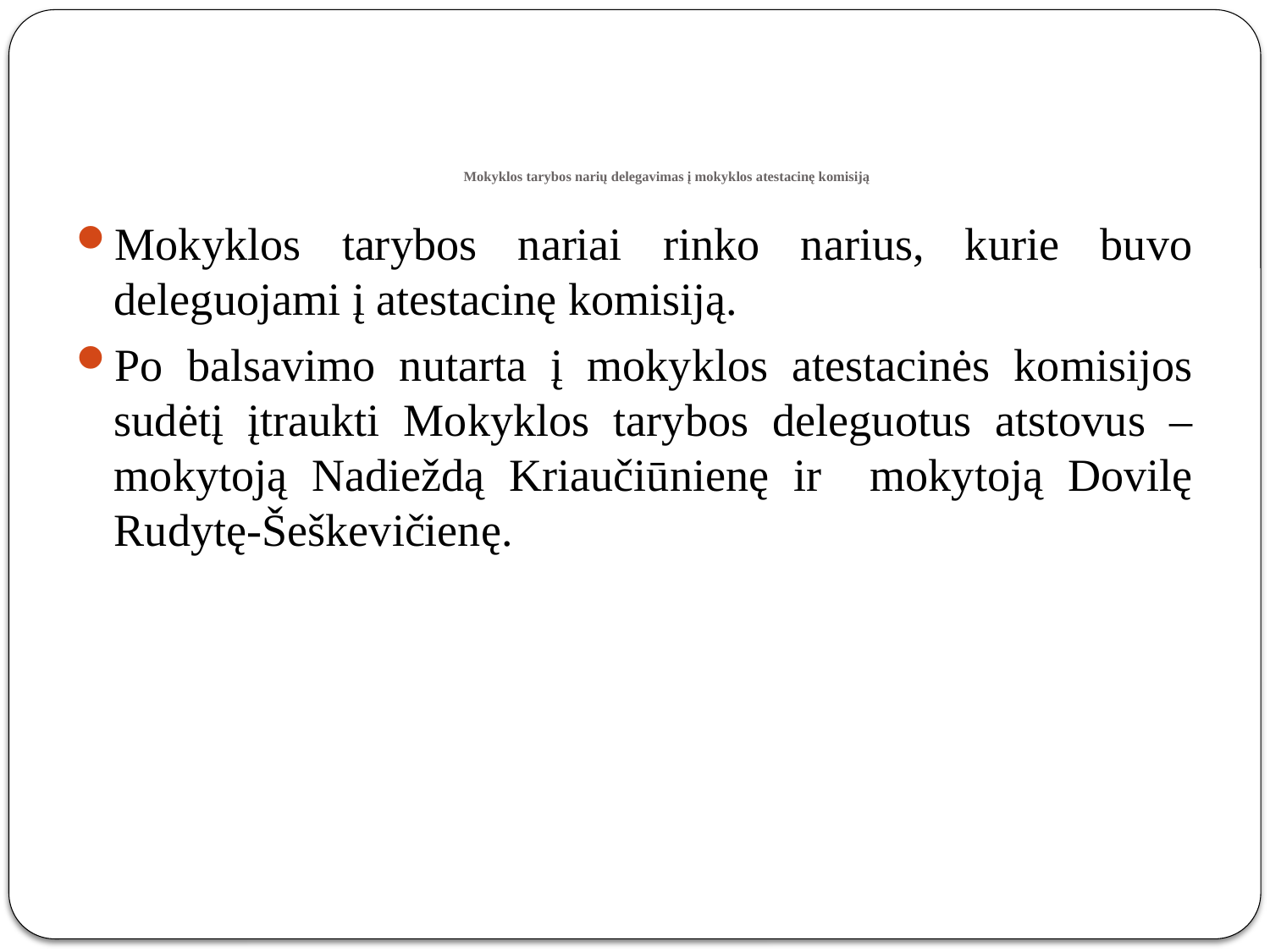

# Mokyklos tarybos narių delegavimas į mokyklos atestacinę komisiją
Mokyklos tarybos nariai rinko narius, kurie buvo deleguojami į atestacinę komisiją.
Po balsavimo nutarta į mokyklos atestacinės komisijos sudėtį įtraukti Mokyklos tarybos deleguotus atstovus – mokytoją Nadieždą Kriaučiūnienę ir  mokytoją Dovilę Rudytę-Šeškevičienę.